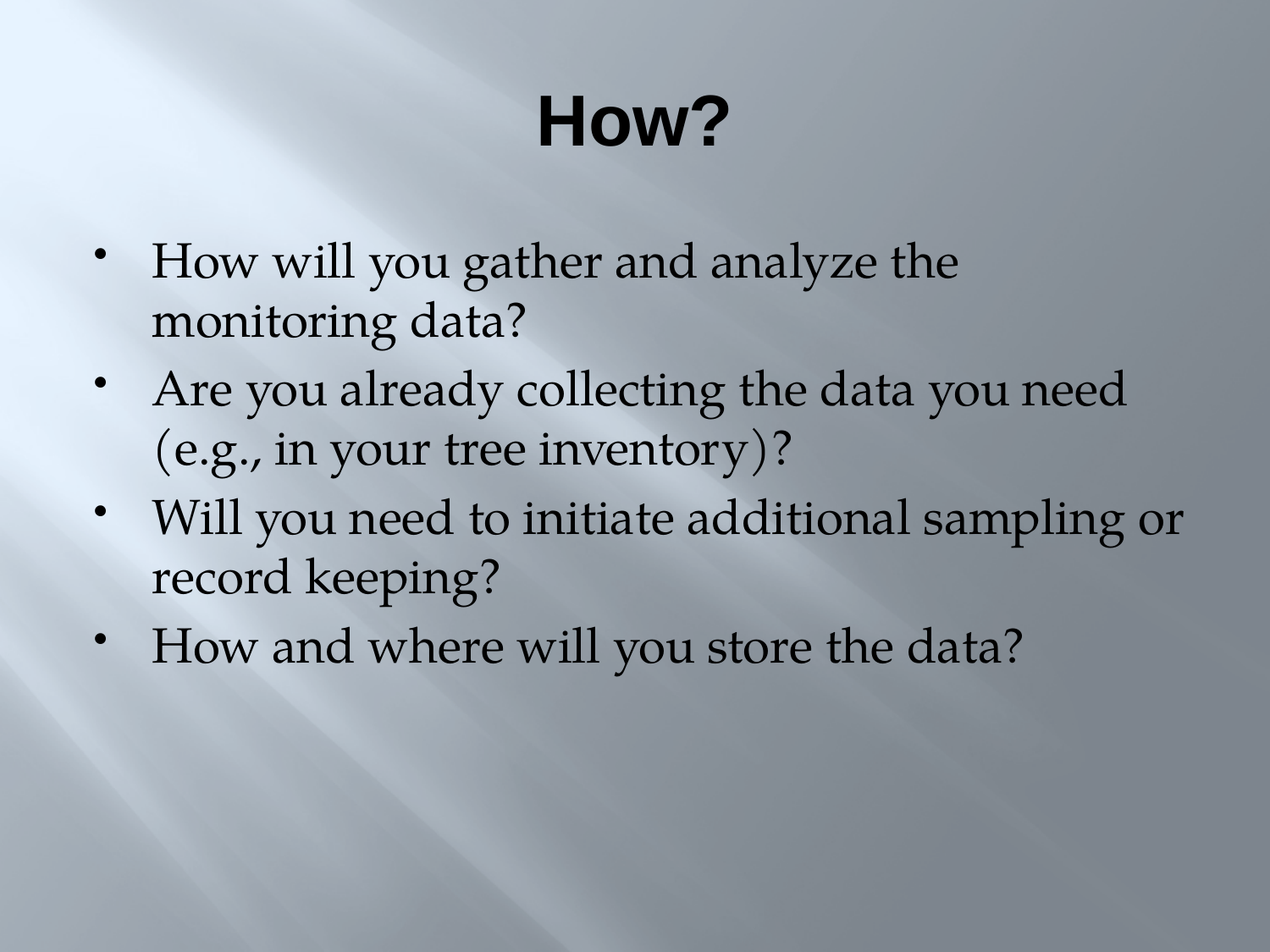

# How?
How will you gather and analyze the monitoring data?
Are you already collecting the data you need (e.g., in your tree inventory)?
Will you need to initiate additional sampling or record keeping?
How and where will you store the data?